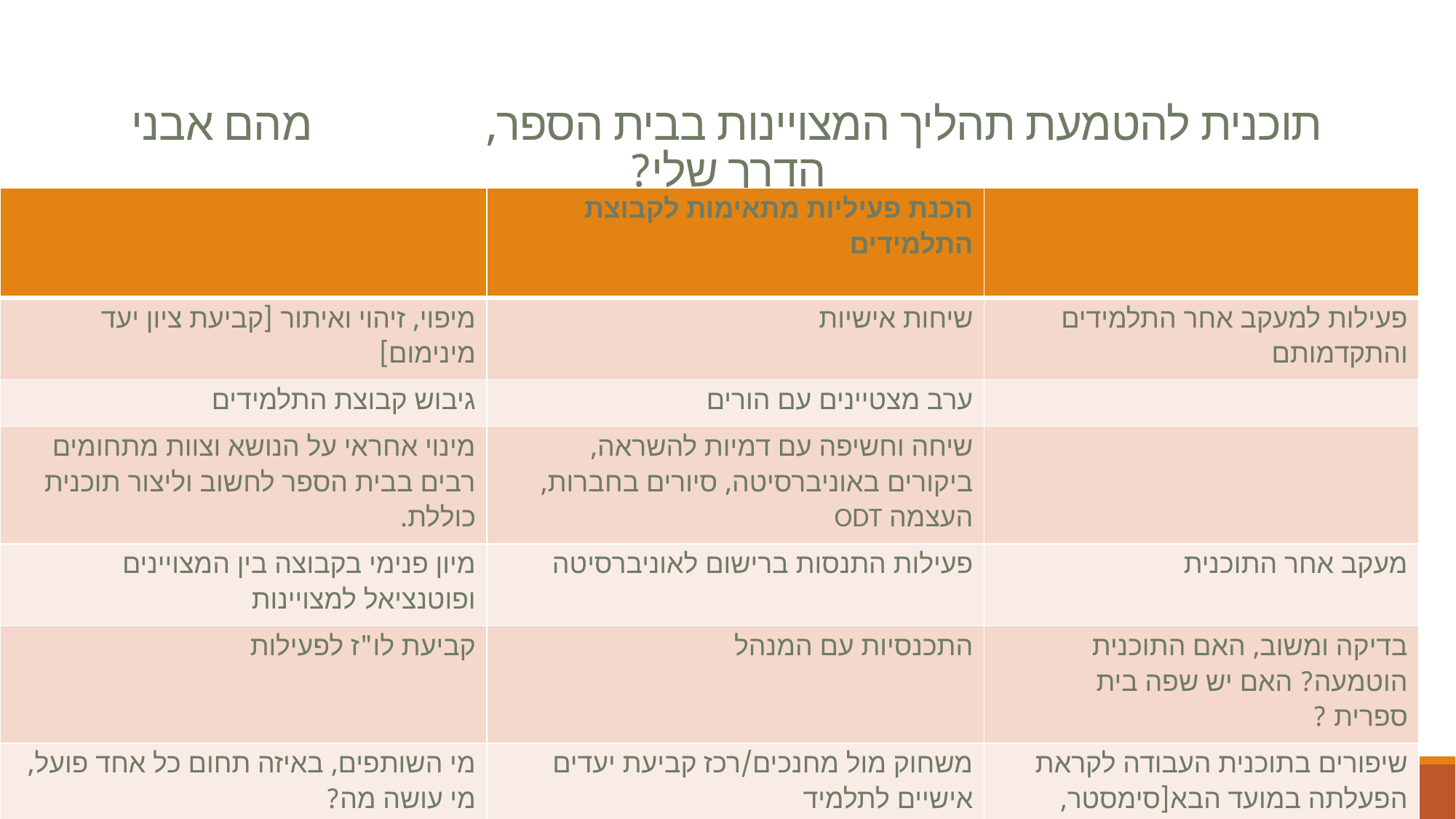

# תוכנית להטמעת תהליך המצויינות בבית הספר,                מהם אבני הדרך שלי?
|  | הכנת פעיליות מתאימות לקבוצת התלמידים |  |
| --- | --- | --- |
| מיפוי, זיהוי ואיתור [קביעת ציון יעד מינימום] | שיחות אישיות | פעילות למעקב אחר התלמידים והתקדמותם |
| גיבוש קבוצת התלמידים | ערב מצטיינים עם הורים |  |
| מינוי אחראי על הנושא וצוות מתחומים רבים בבית הספר לחשוב וליצור תוכנית כוללת. | שיחה וחשיפה עם דמיות להשראה, ביקורים באוניברסיטה, סיורים בחברות, העצמה ODT |  |
| מיון פנימי בקבוצה בין המצויינים ופוטנציאל למצויינות | פעילות התנסות ברישום לאוניברסיטה | מעקב אחר התוכנית |
| קביעת לו"ז לפעילות | התכנסיות עם המנהל | בדיקה ומשוב, האם התוכנית הוטמעה? האם יש שפה בית ספרית ? |
| מי השותפים, באיזה תחום כל אחד פועל, מי עושה מה? | משחוק מול מחנכים/רכז קביעת יעדים אישיים לתלמיד | שיפורים בתוכנית העבודה לקראת הפעלתה במועד הבא[סימסטר, שנה ..] |
| מערך פעילות [מפגשים והשתלמיות מקצועיות] מול הנהלה, רכזי שכבה , רכזי מקצוע, | מערכת תגבורים בהתאמה אישית |  |